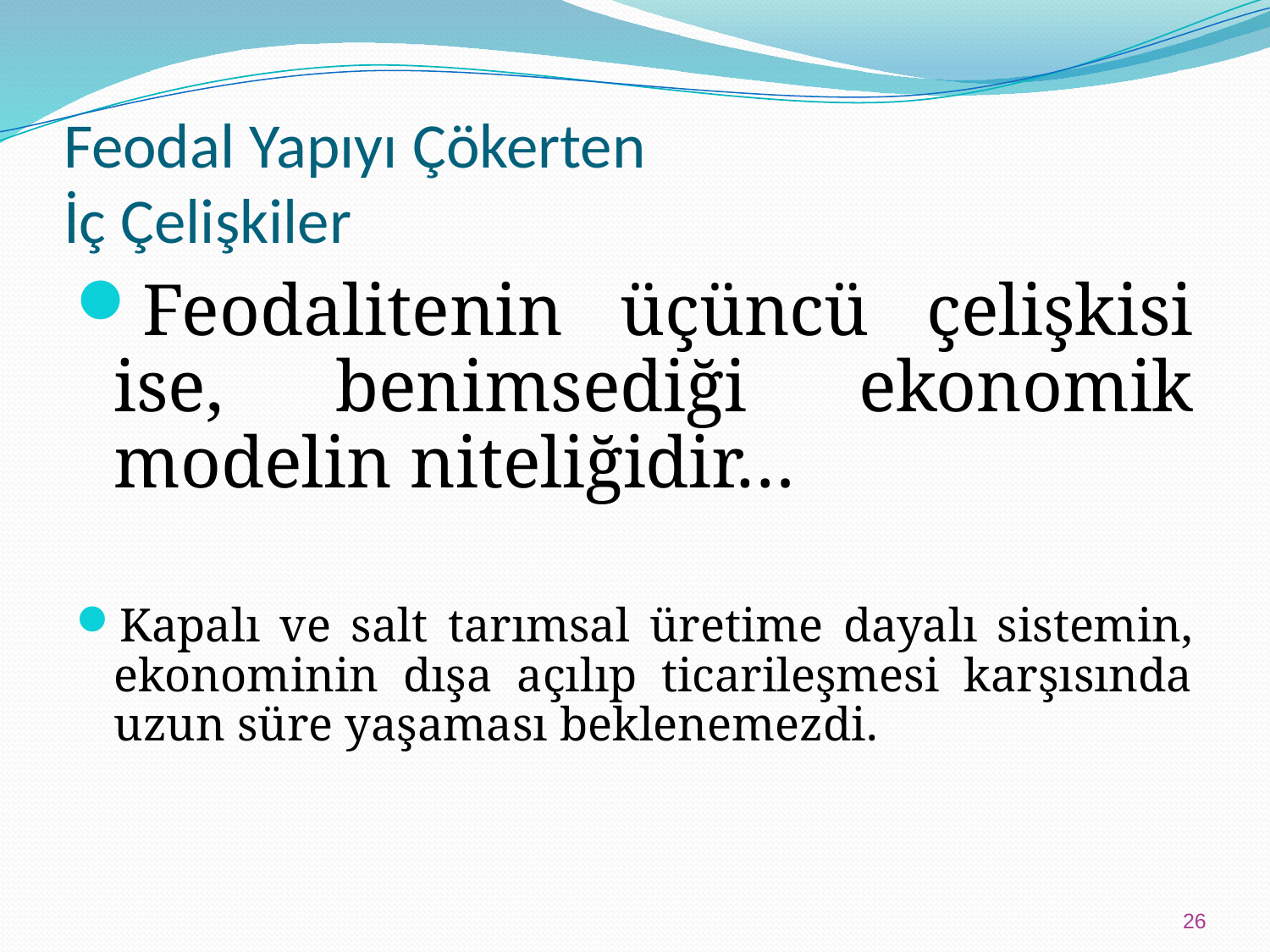

# Feodal Yapıyı Çökerten İç Çelişkiler
Feodalitenin üçüncü çelişkisi ise, benimsediği ekonomik modelin niteliğidir…

Kapalı ve salt tarımsal üretime dayalı sistemin, ekonominin dışa açılıp ticarileşmesi karşısında uzun süre yaşaması beklenemezdi.

26